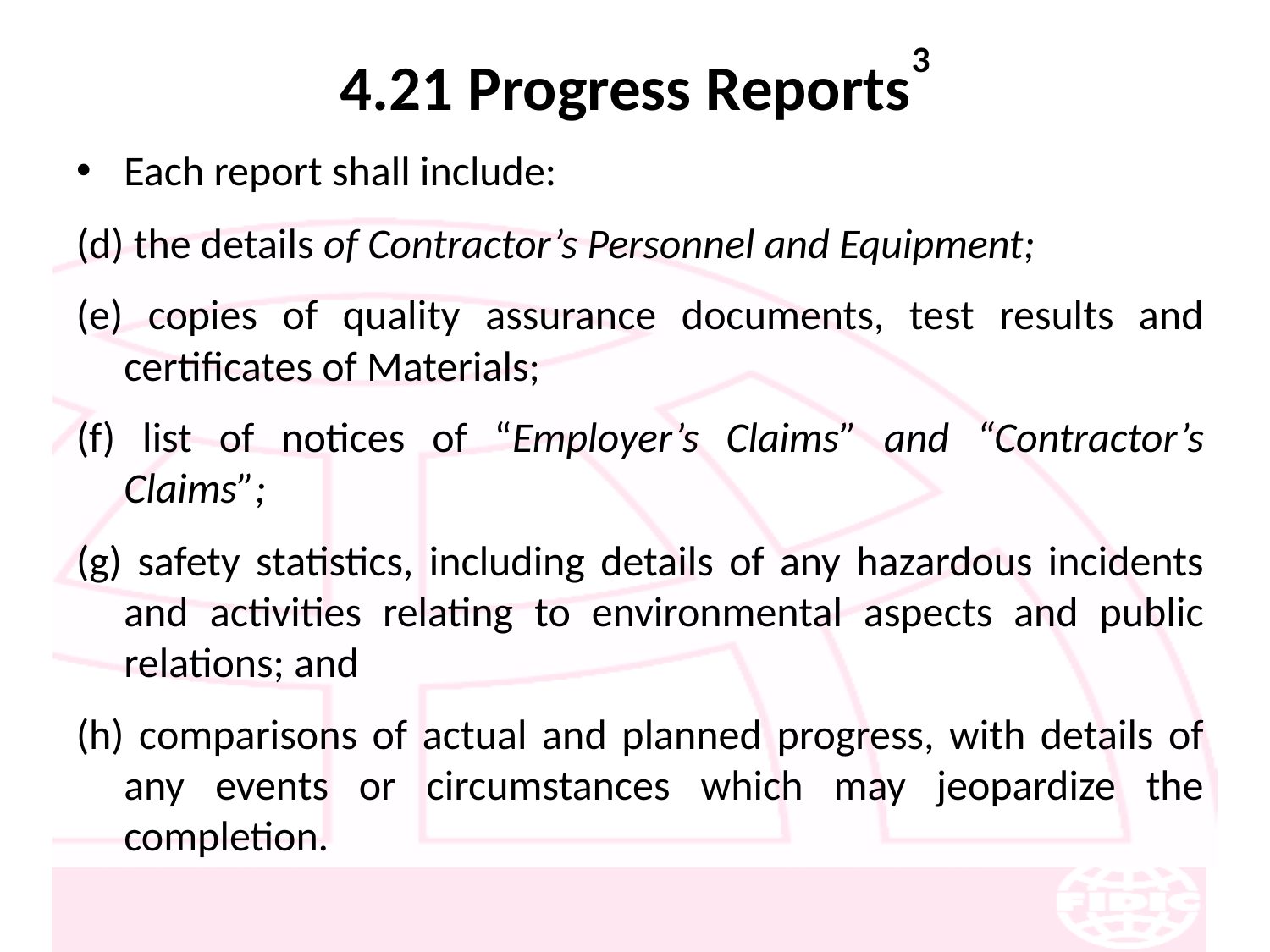

# 4.21 Progress Reports3
Each report shall include:
(d) the details of Contractor’s Personnel and Equipment;
(e) copies of quality assurance documents, test results and certificates of Materials;
(f) list of notices of “Employer’s Claims” and “Contractor’s Claims”;
(g) safety statistics, including details of any hazardous incidents and activities relating to environmental aspects and public relations; and
(h) comparisons of actual and planned progress, with details of any events or circumstances which may jeopardize the completion.